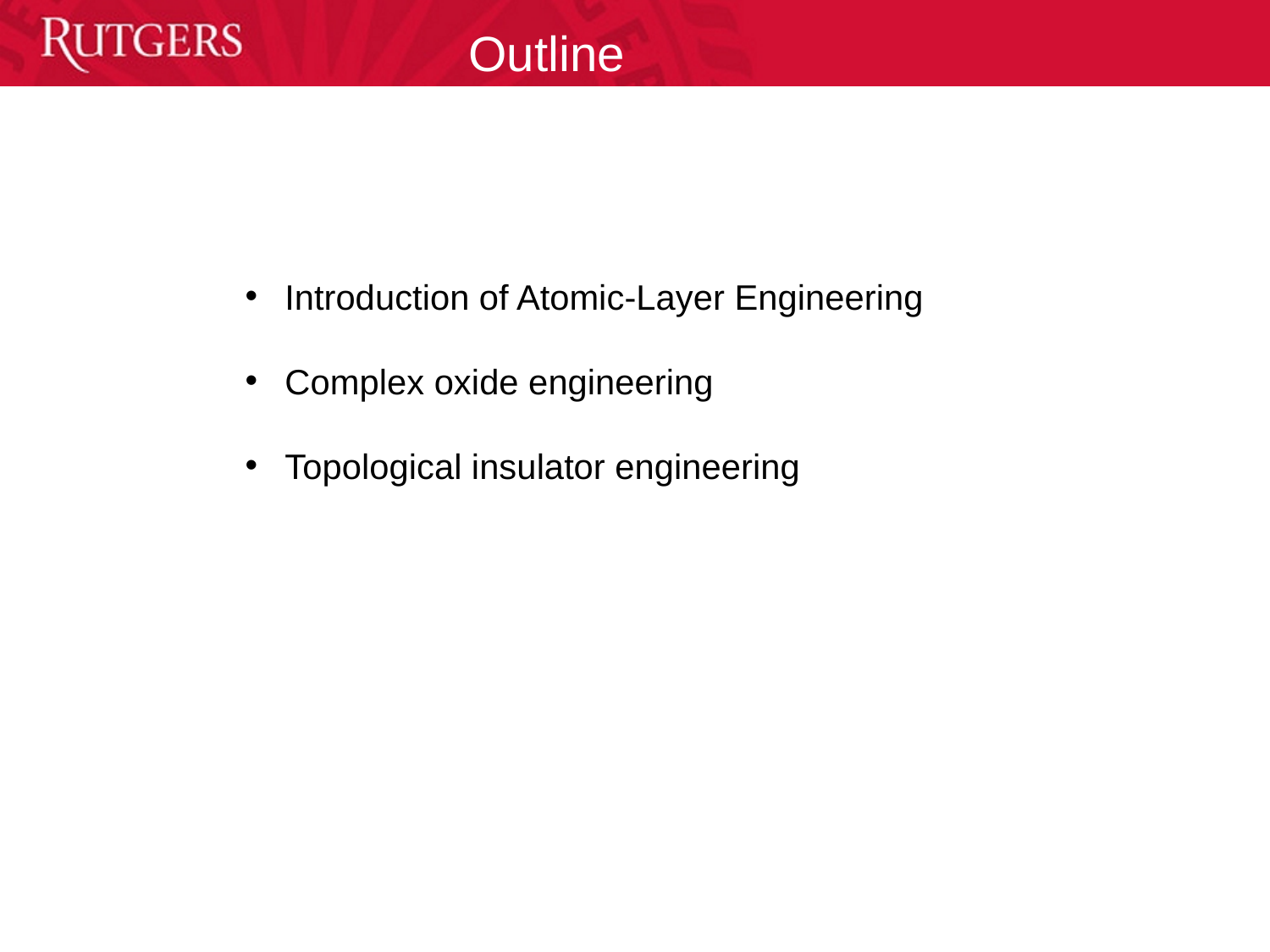

Outline

 Introduction of Atomic-Layer Engineering

 Complex oxide engineering

 Topological insulator engineering